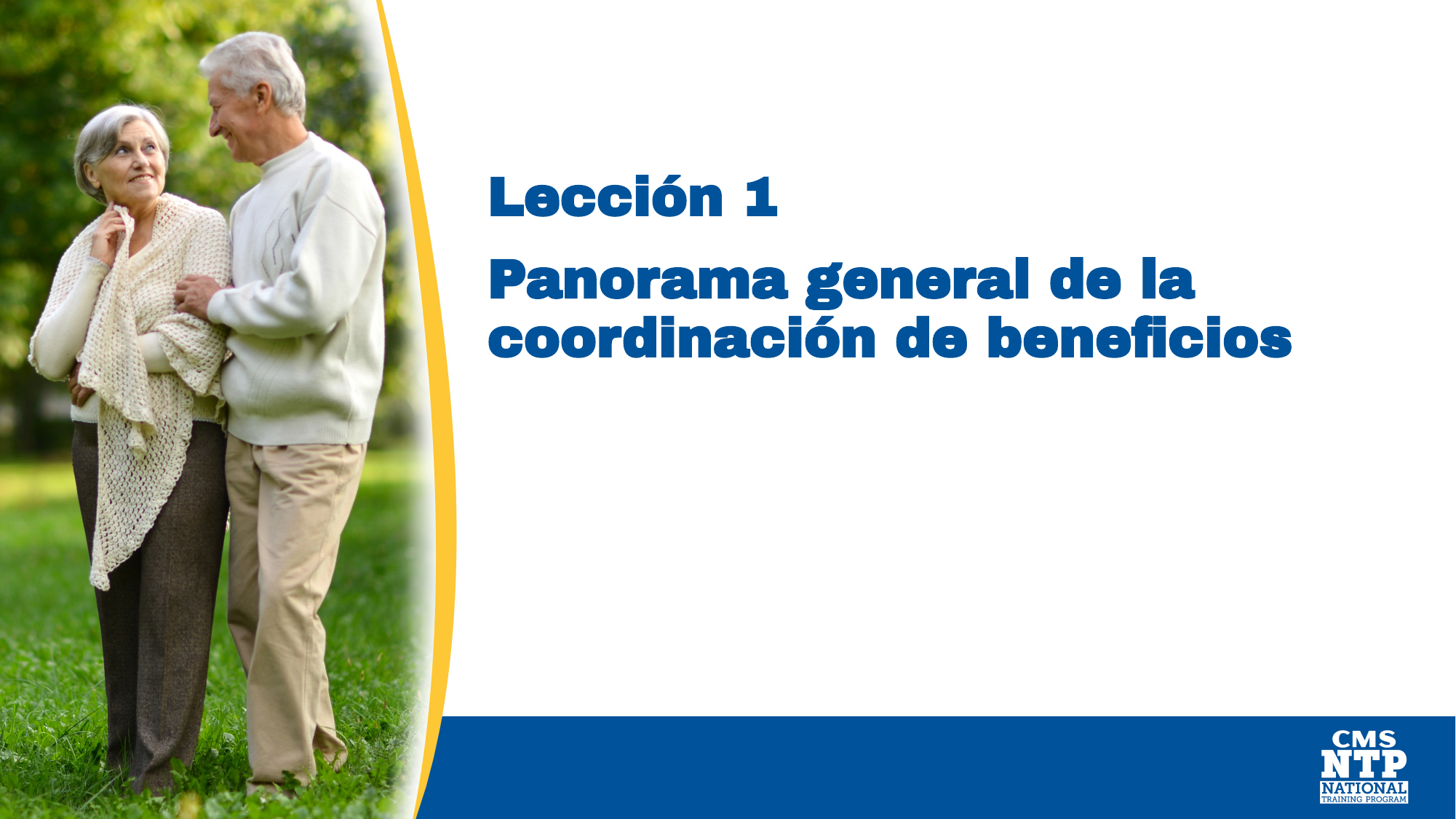

Lección 1
Panorama general de la coordinación de beneficios